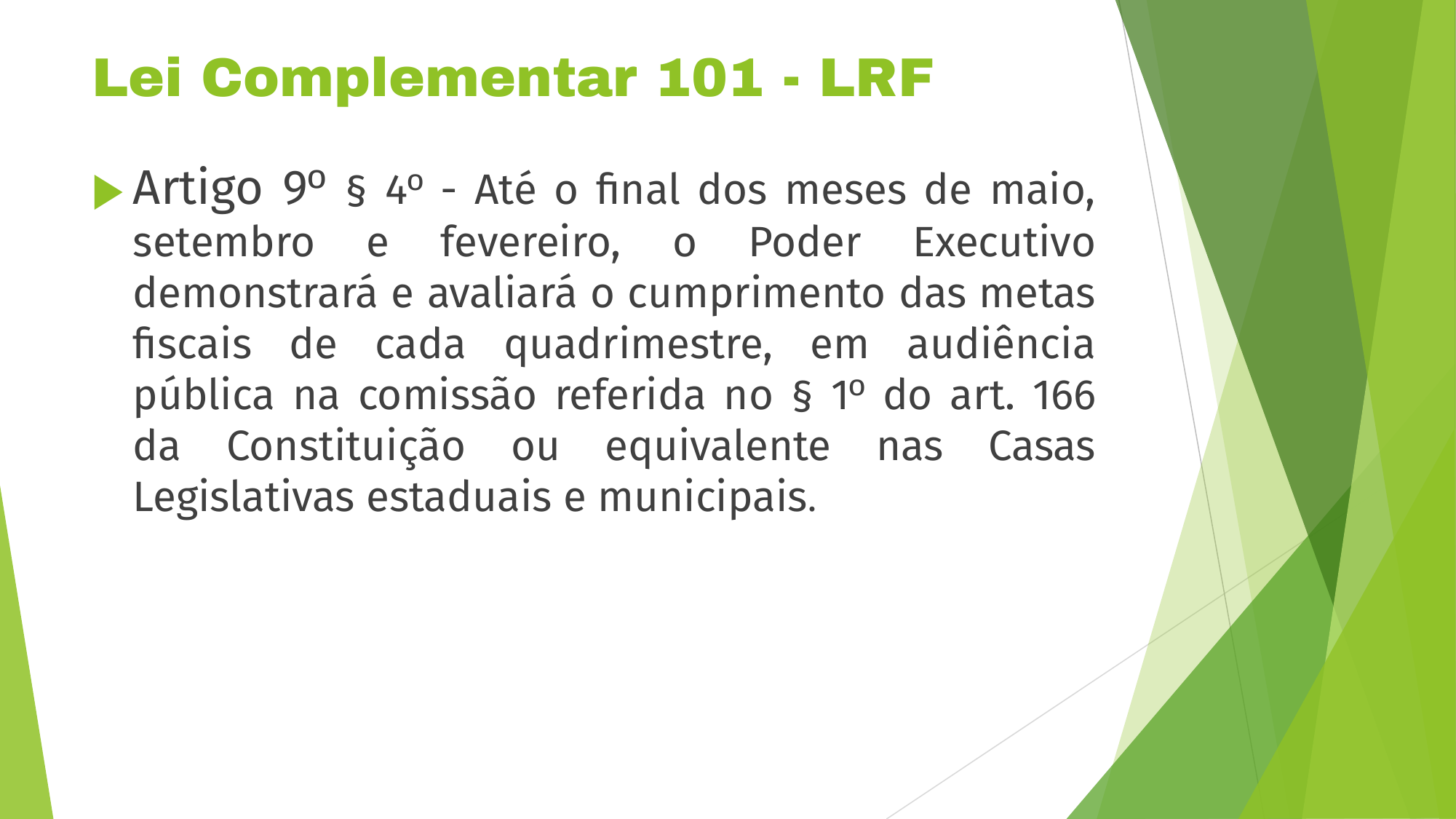

# Lei Complementar 101 - LRF
Artigo 9º § 4º - Até o final dos meses de maio, setembro e fevereiro, o Poder Executivo demonstrará e avaliará o cumprimento das metas fiscais de cada quadrimestre, em audiência pública na comissão referida no § 1º do art. 166 da Constituição ou equivalente nas Casas Legislativas estaduais e municipais.